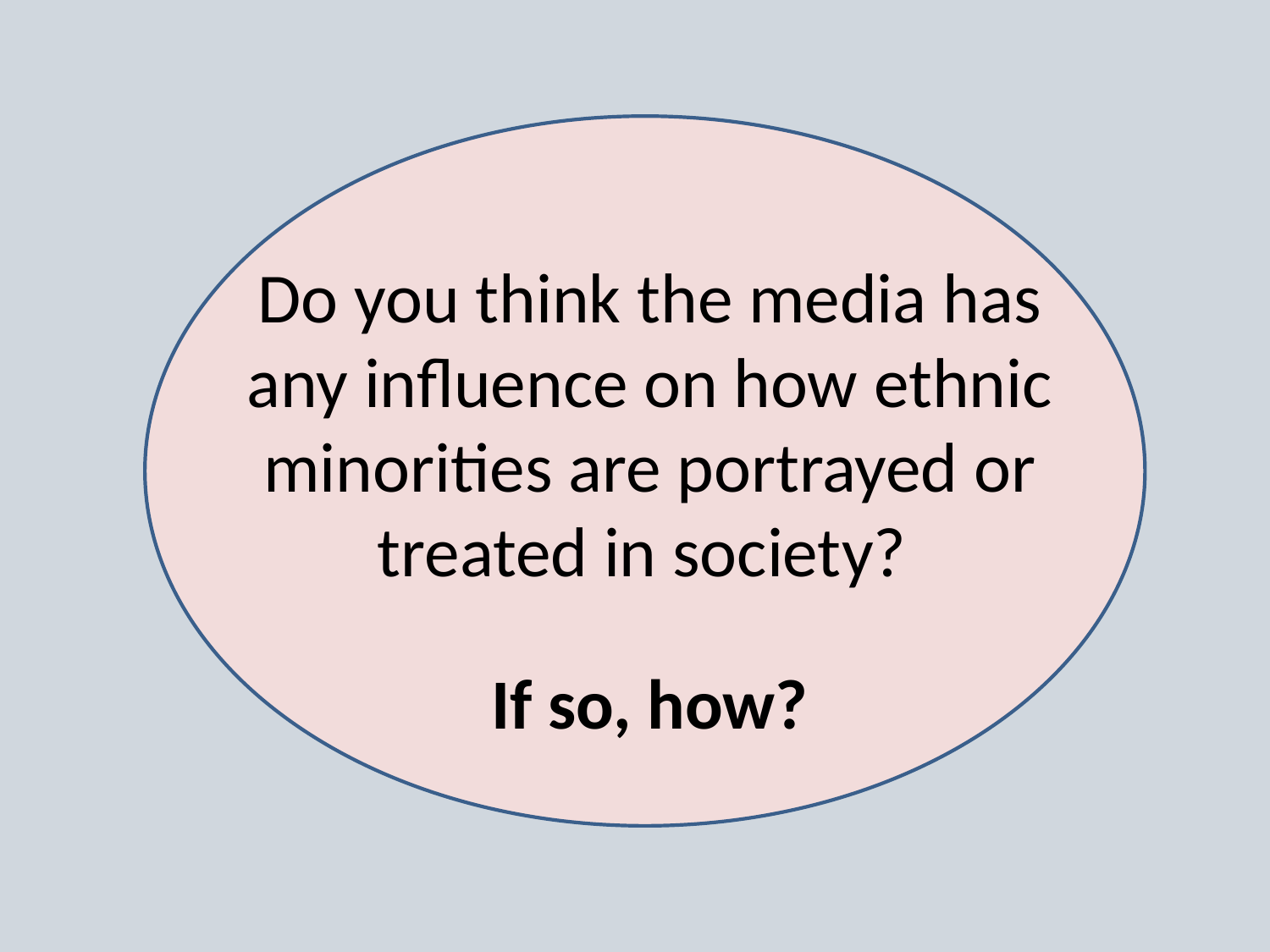

Do you think the media has any influence on how ethnic minorities are portrayed or treated in society?

If so, how?